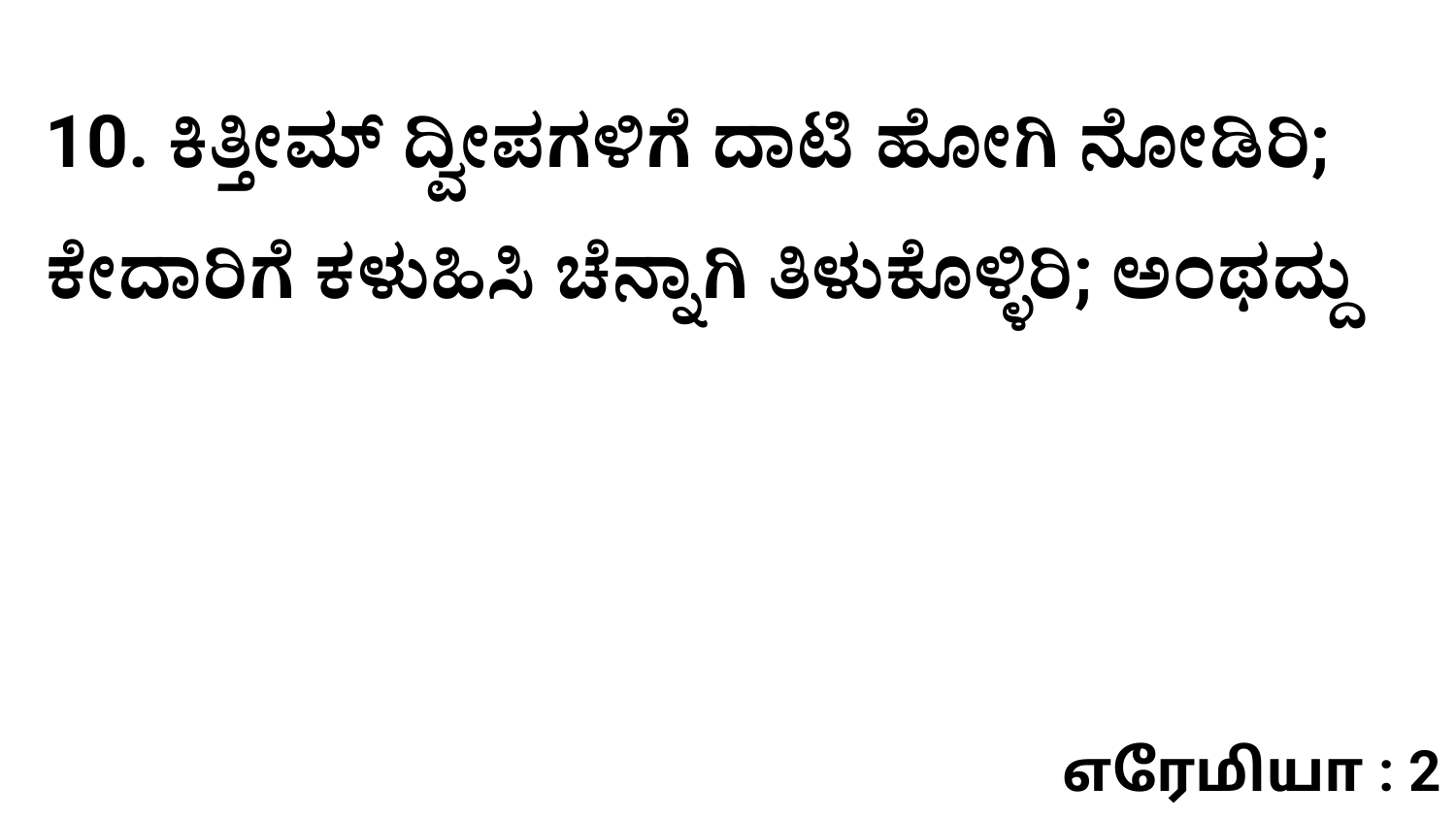

10. ಕಿತ್ತೀಮ್‌ ದ್ವೀಪಗಳಿಗೆ ದಾಟಿ ಹೋಗಿ ನೋಡಿರಿ; ಕೇದಾರಿಗೆ ಕಳುಹಿಸಿ ಚೆನ್ನಾಗಿ ತಿಳುಕೊಳ್ಳಿರಿ; ಅಂಥದ್ದು
எரேமியா : 2